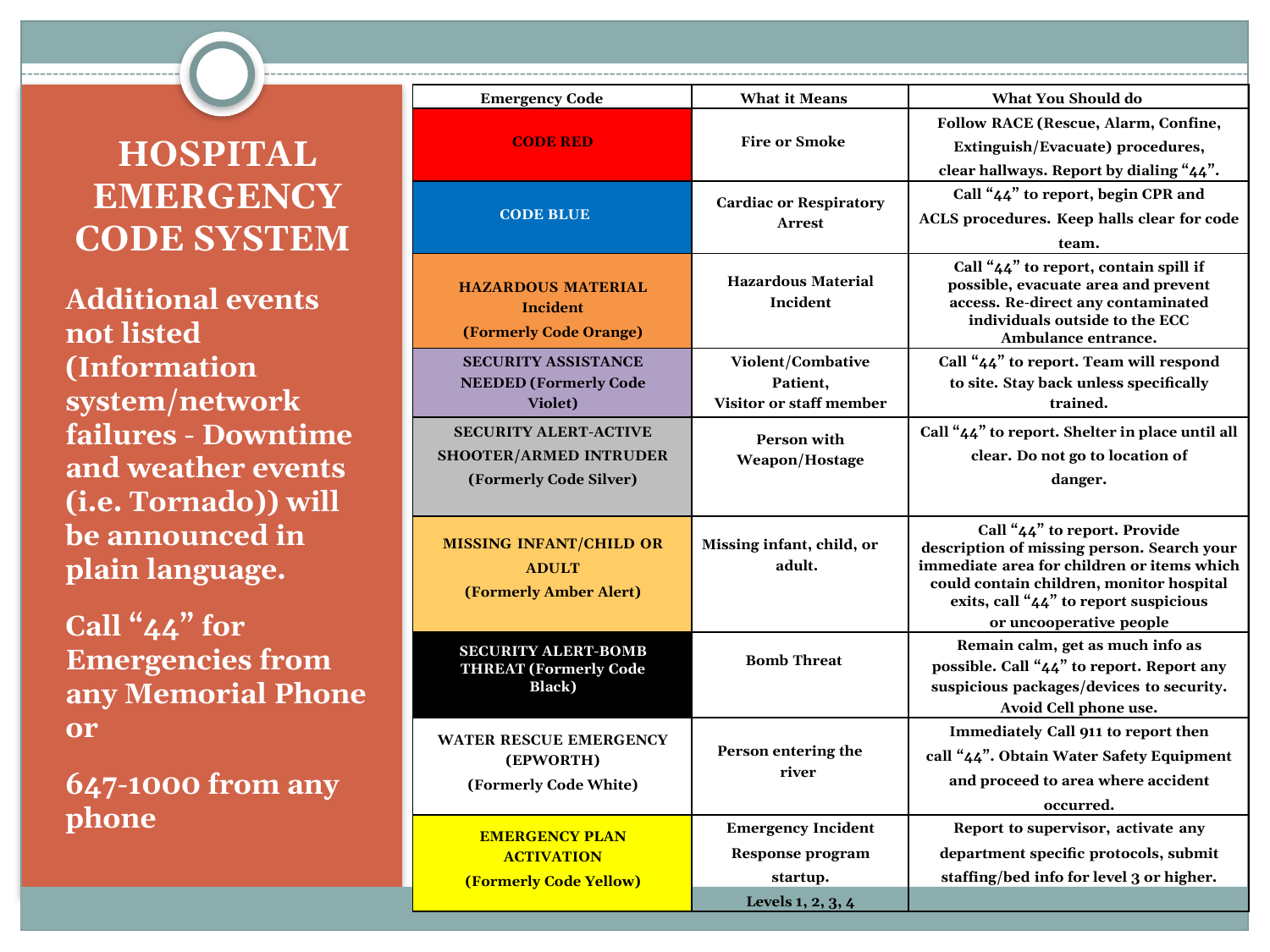

| Emergency Code | What it Means | What You Should do |
| --- | --- | --- |
| CODE RED | Fire or Smoke | Follow RACE (Rescue, Alarm, Confine, Extinguish/Evacuate) procedures, clear hallways. Report by dialing “44”. |
| CODE BLUE | Cardiac or Respiratory Arrest | Call “44” to report, begin CPR and ACLS procedures. Keep halls clear for code team. |
| HAZARDOUS MATERIAL Incident (Formerly Code Orange) | Hazardous Material Incident | Call “44” to report, contain spill if possible, evacuate area and prevent access. Re-direct any contaminated individuals outside to the ECC Ambulance entrance. |
| SECURITY ASSISTANCE NEEDED (Formerly Code Violet) | Violent/Combative Patient, Visitor or staff member | Call “44” to report. Team will respond to site. Stay back unless specifically trained. |
| SECURITY ALERT-ACTIVE SHOOTER/ARMED INTRUDER (Formerly Code Silver) | Person with Weapon/Hostage | Call “44” to report. Shelter in place until all clear. Do not go to location of danger. |
| MISSING INFANT/CHILD OR ADULT (Formerly Amber Alert) | Missing infant, child, or adult. | Call “44” to report. Provide description of missing person. Search your immediate area for children or items which could contain children, monitor hospital exits, call “44” to report suspicious or uncooperative people |
| SECURITY ALERT-BOMB THREAT (Formerly Code Black) | Bomb Threat | Remain calm, get as much info as possible. Call “44” to report. Report any suspicious packages/devices to security. Avoid Cell phone use. |
| WATER RESCUE EMERGENCY (EPWORTH) (Formerly Code White) | Person entering the river | Immediately Call 911 to report then call “44”. Obtain Water Safety Equipment and proceed to area where accident occurred. |
| EMERGENCY PLAN ACTIVATION (Formerly Code Yellow) | Emergency Incident Response program startup. Levels 1, 2, 3, 4 | Report to supervisor, activate any department specific protocols, submit staffing/bed info for level 3 or higher. |
# HOSPITAL EMERGENCY CODE SYSTEM
Additional events not listed (Information system/network failures - Downtime and weather events (i.e. Tornado)) will be announced in plain language.
Call “44” for Emergencies from any Memorial Phone or
647-1000 from any phone